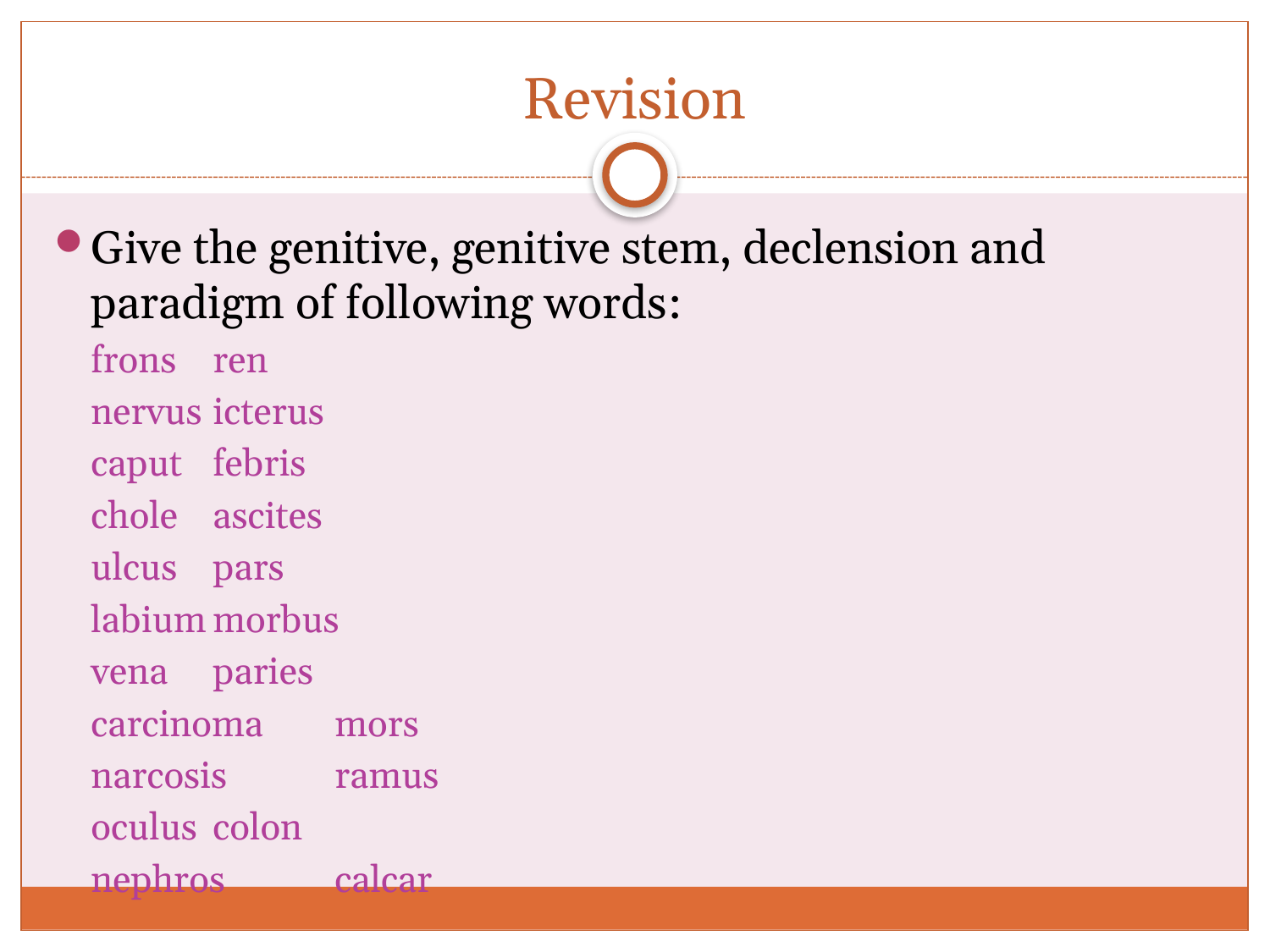

# Revision
Give the genitive, genitive stem, declension and paradigm of following words:
frons			ren
nervus			icterus
caput			febris
chole			ascites
ulcus			pars
labium			morbus
vena				paries
carcinoma			mors
narcosis			ramus
oculus			colon
nephros			calcar